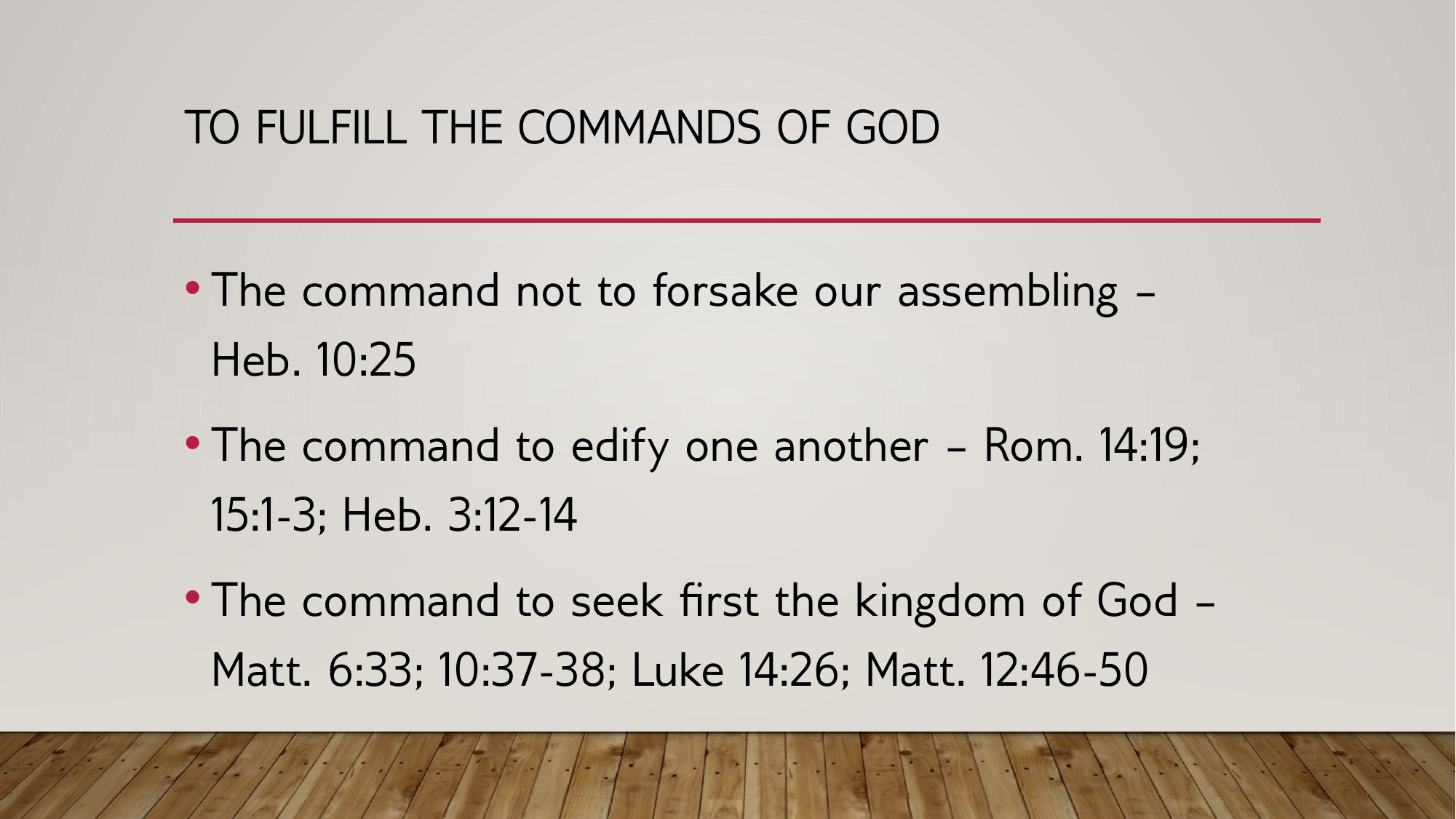

# To fulfill the commands of god
The command not to forsake our assembling –       Heb. 10:25
The command to edify one another – Rom. 14:19;  15:1-3; Heb. 3:12-14
The command to seek first the kingdom of God –  Matt. 6:33; 10:37-38; Luke 14:26; Matt. 12:46-50